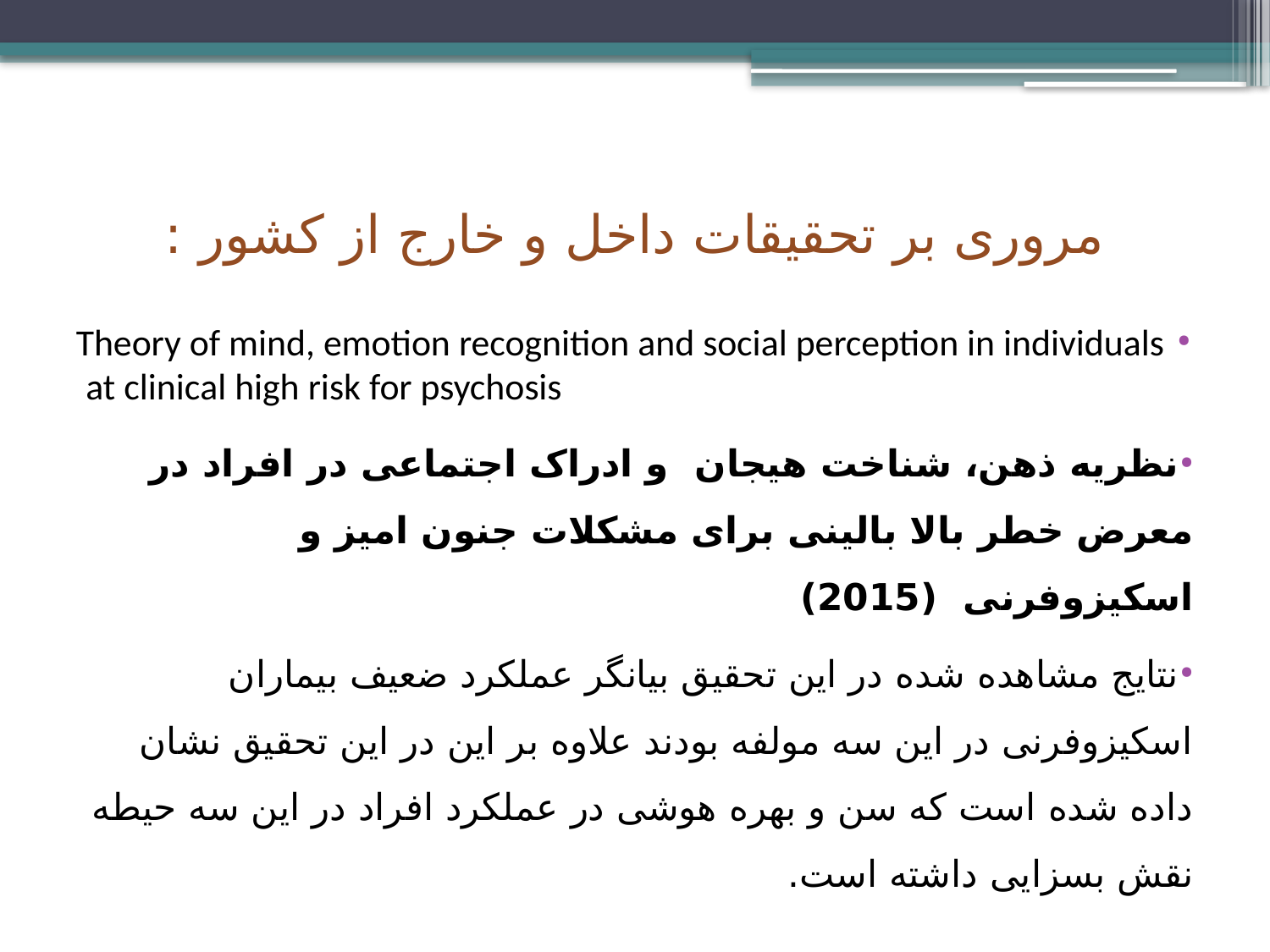

# مروری بر تحقیقات داخل و خارج از کشور :
Theory of mind, emotion recognition and social perception in individuals at clinical high risk for psychosis
نظریه ذهن، شناخت هیجان  و ادراک اجتماعی در افراد در معرض خطر بالا بالینی برای مشکلات جنون امیز و اسکیزوفرنی  (2015)
نتایج مشاهده شده در این تحقیق بیانگر عملکرد ضعیف بیماران اسکیزوفرنی در این سه مولفه بودند علاوه بر این در این تحقیق نشان داده شده است که سن و بهره هوشی در عملکرد افراد در این سه حیطه نقش بسزایی داشته است.